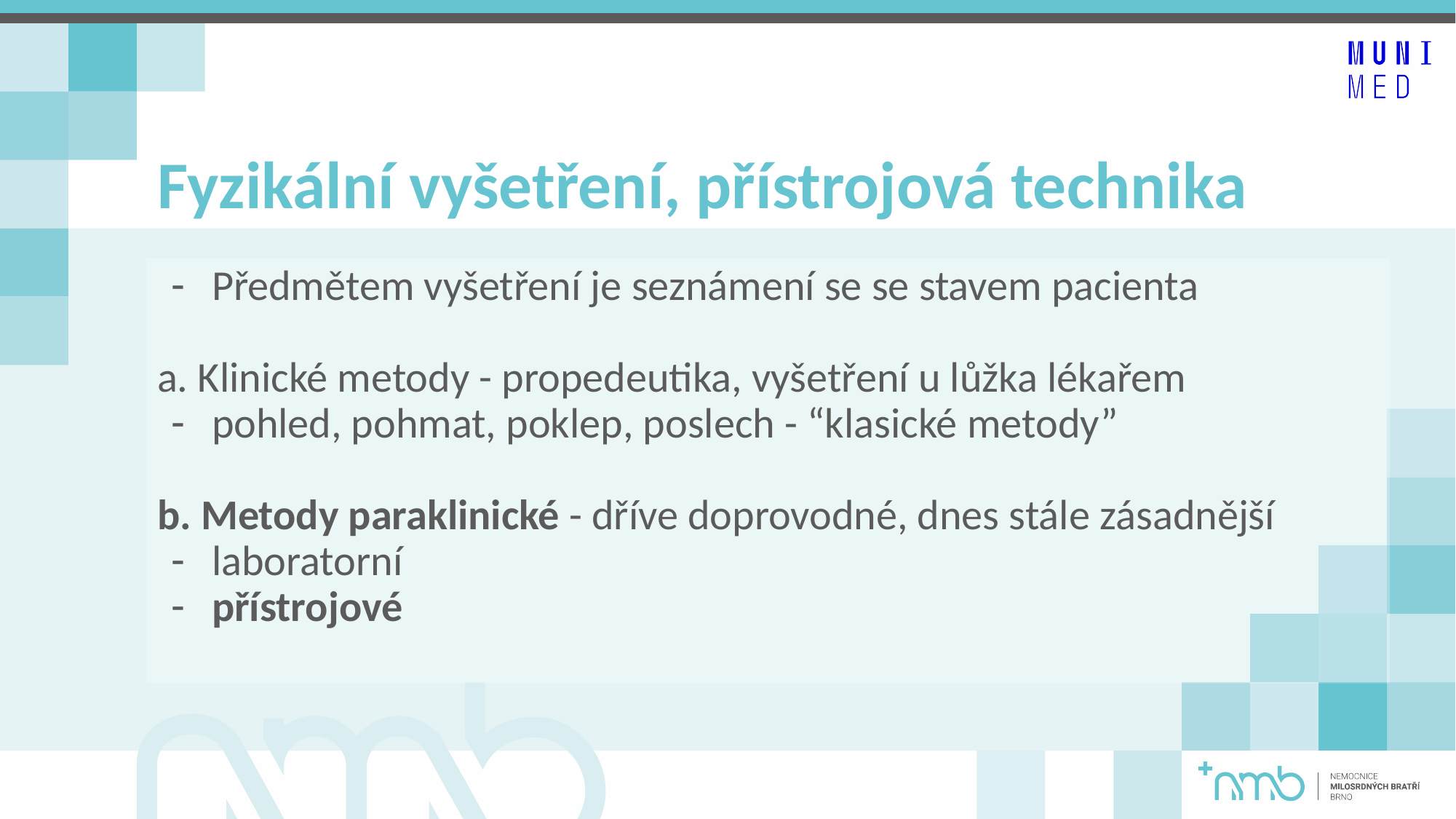

# Fyzikální vyšetření, přístrojová technika
Předmětem vyšetření je seznámení se se stavem pacienta

a. Klinické metody - propedeutika, vyšetření u lůžka lékařem
pohled, pohmat, poklep, poslech - “klasické metody”

b. Metody paraklinické - dříve doprovodné, dnes stále zásadnější
laboratorní
přístrojové